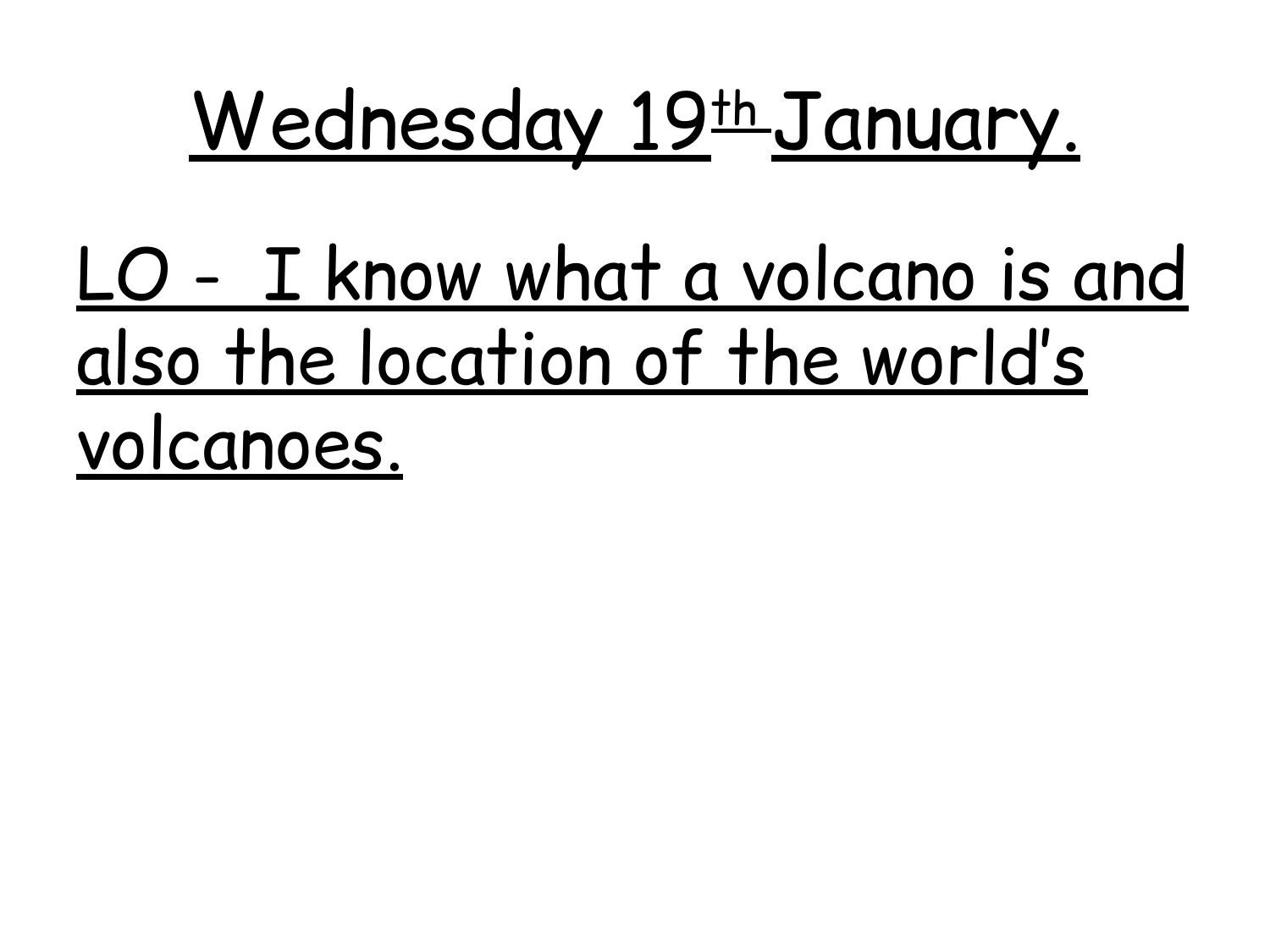

# Wednesday 19th January.
LO -  I know what a volcano is and also the location of the world’s volcanoes.